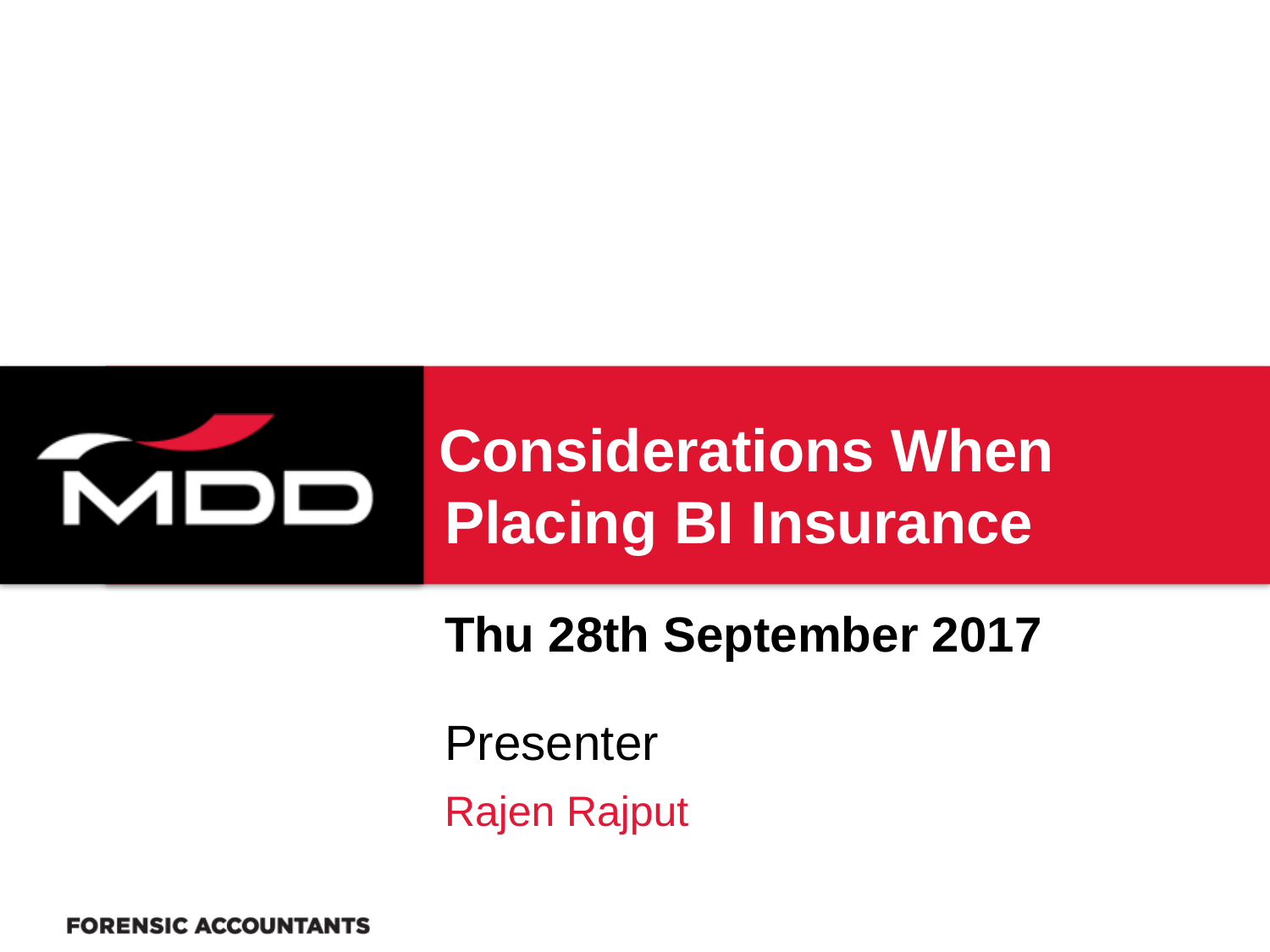

# Considerations When Placing BI Insurance
Thu 28th September 2017

Presenter
Rajen Rajput